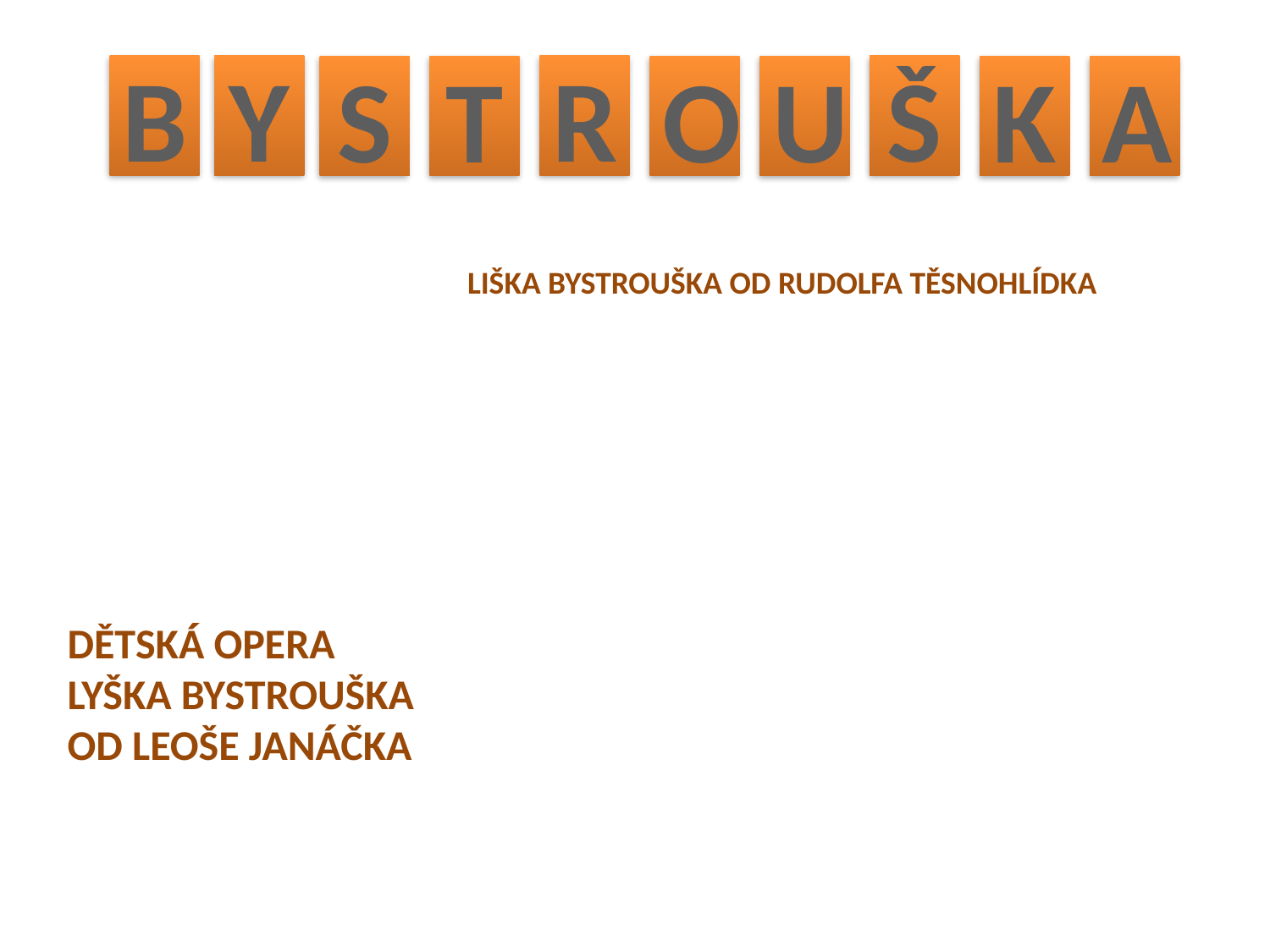

B
Y
R
Š
S
T
O
U
K
A
LIŠKA BYSTROUŠKA OD RUDOLFA TĚSNOHLÍDKA
DĚTSKÁ OPERA LYŠKA BYSTROUŠKA OD LEOŠE JANÁČKA